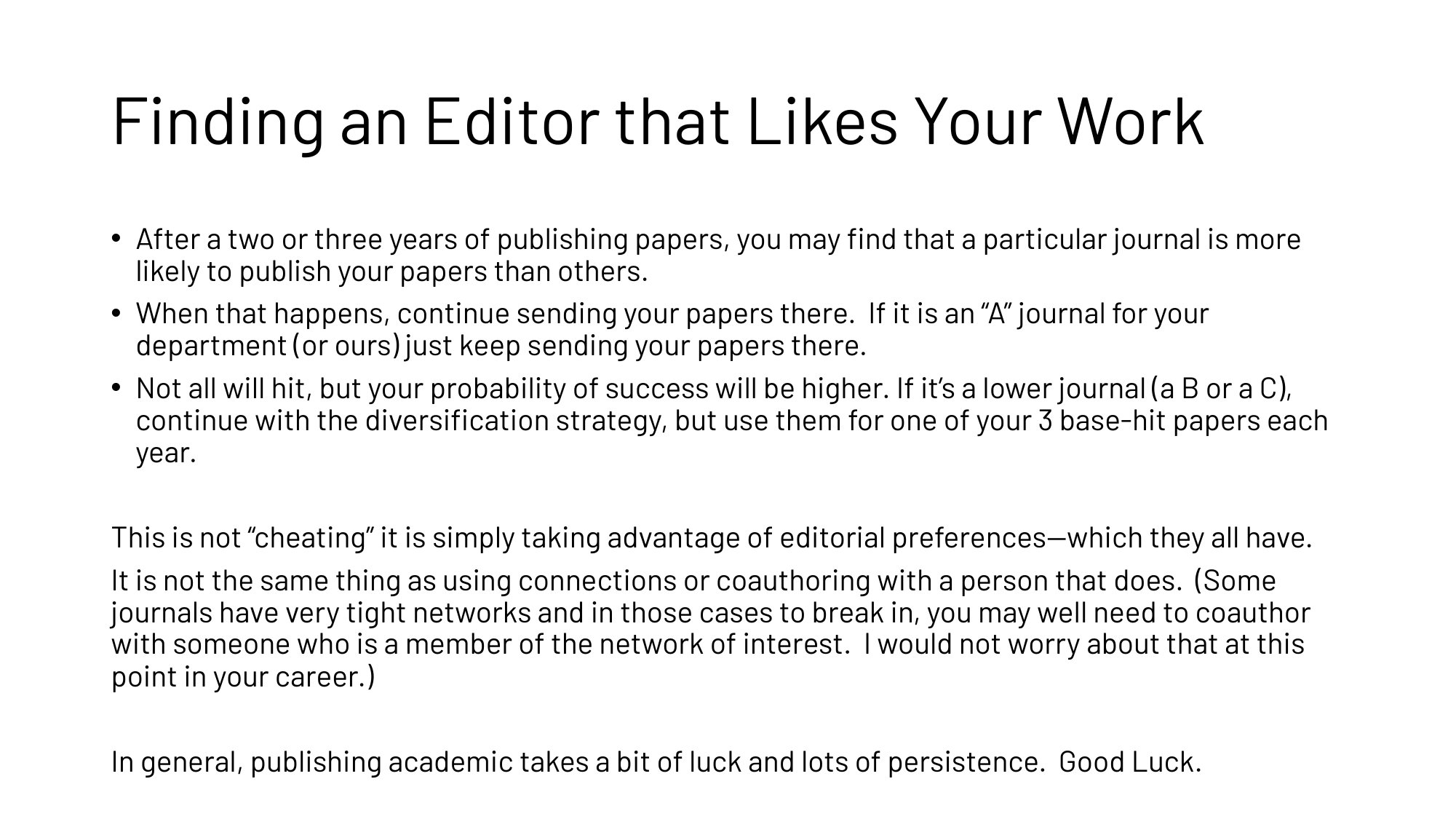

# Finding an Editor that Likes Your Work
After a two or three years of publishing papers, you may find that a particular journal is more likely to publish your papers than others.
When that happens, continue sending your papers there.  If it is an “A” journal for your department (or ours) just keep sending your papers there.
Not all will hit, but your probability of success will be higher. If it’s a lower journal (a B or a C), continue with the diversification strategy, but use them for one of your 3 base-hit papers each year.

This is not “cheating” it is simply taking advantage of editorial preferences—which they all have.
It is not the same thing as using connections or coauthoring with a person that does.  (Some journals have very tight networks and in those cases to break in, you may well need to coauthor with someone who is a member of the network of interest.  I would not worry about that at this  point in your career.)

In general, publishing academic takes a bit of luck and lots of persistence.  Good Luck.